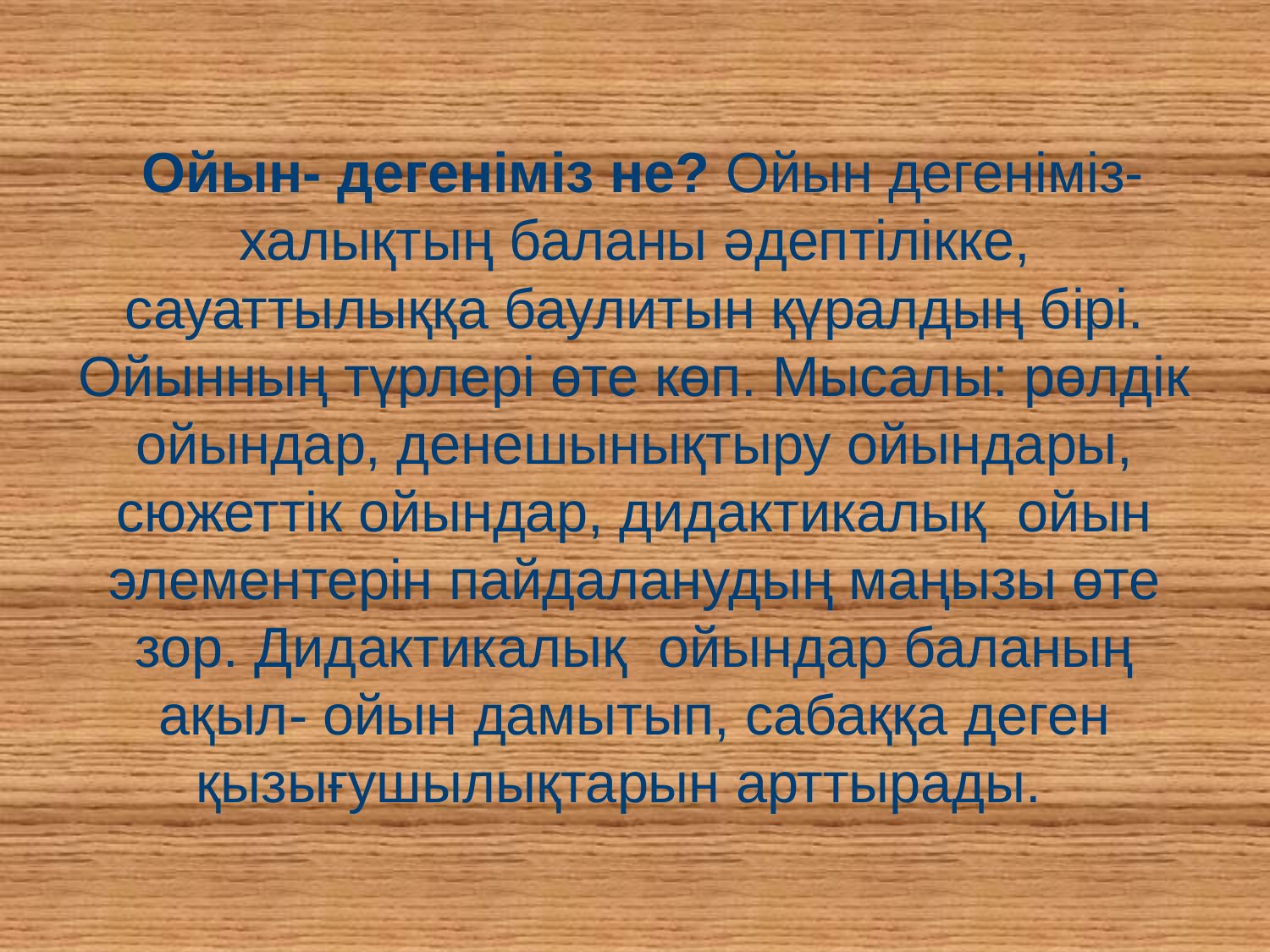

# Ойын- дегеніміз не? Ойын дегеніміз- халықтың баланы әдептілікке, сауаттылыққа баулитын қүралдың бірі. Ойынның түрлері өте көп. Мысалы: рөлдік ойындар, денешынықтыру ойындары, сюжеттік ойындар, дидактикалық  ойын элементерін пайдаланудың маңызы өте зор. Дидактикалық  ойындар баланың ақыл- ойын дамытып, сабаққа деген қызығушылықтарын арттырады.